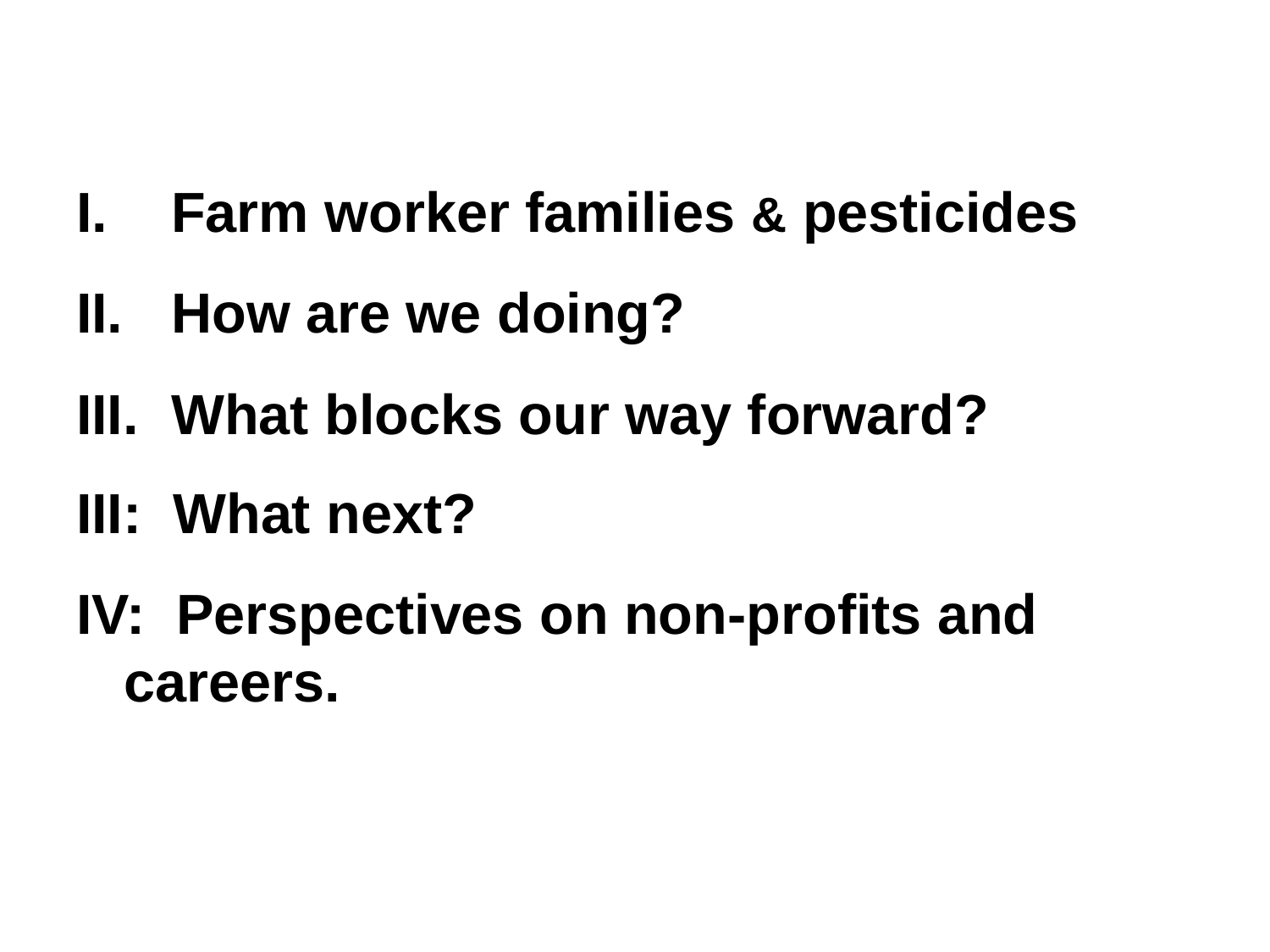

Farm worker families & pesticides

 How are we doing?

 What blocks our way forward?

III:  What next?

IV:  Perspectives on non-profits and careers.